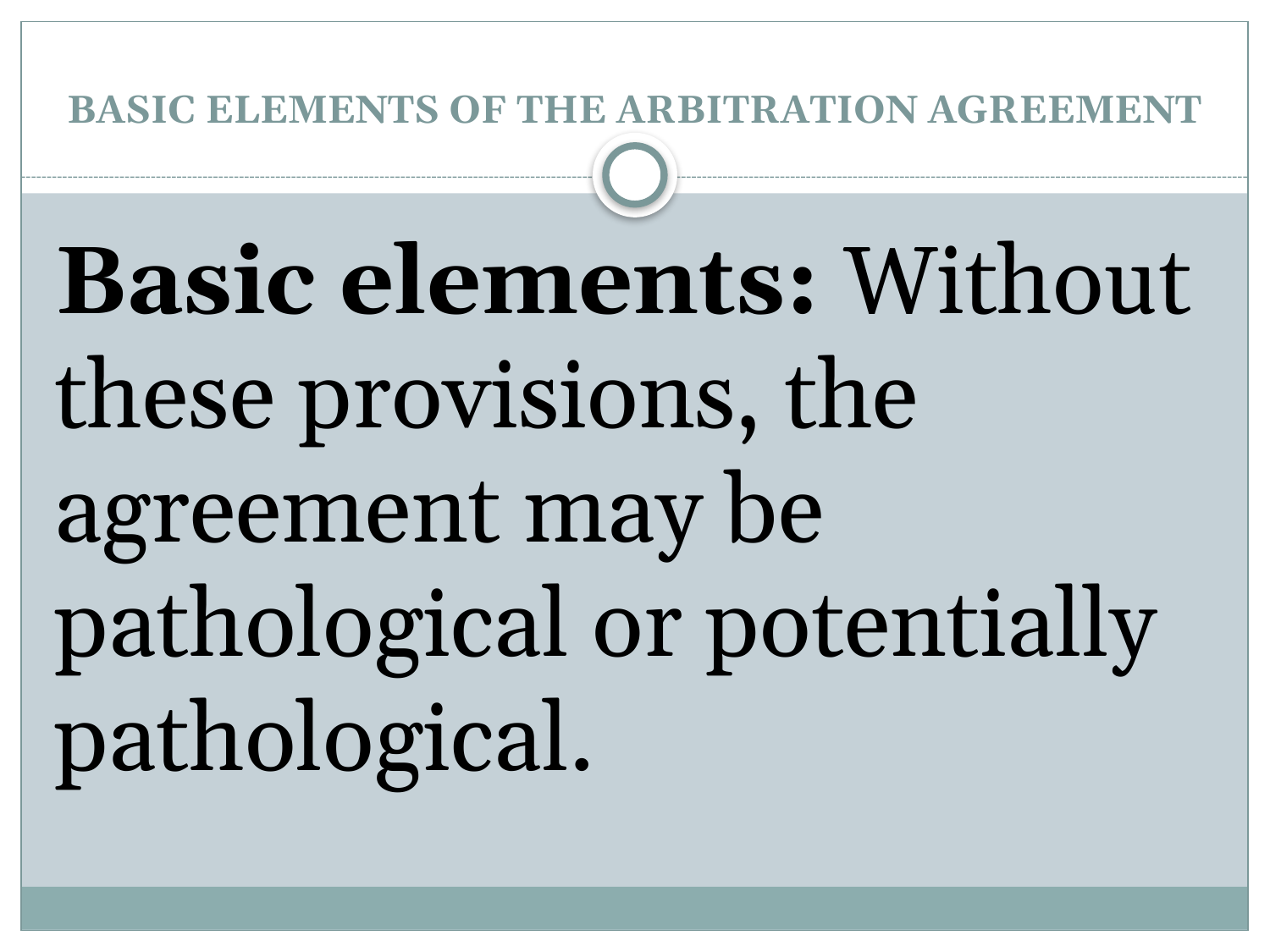

# BASIC ELEMENTS OF THE ARBITRATION AGREEMENT
Basic elements: Without these provisions, the agreement may be pathological or potentially pathological.